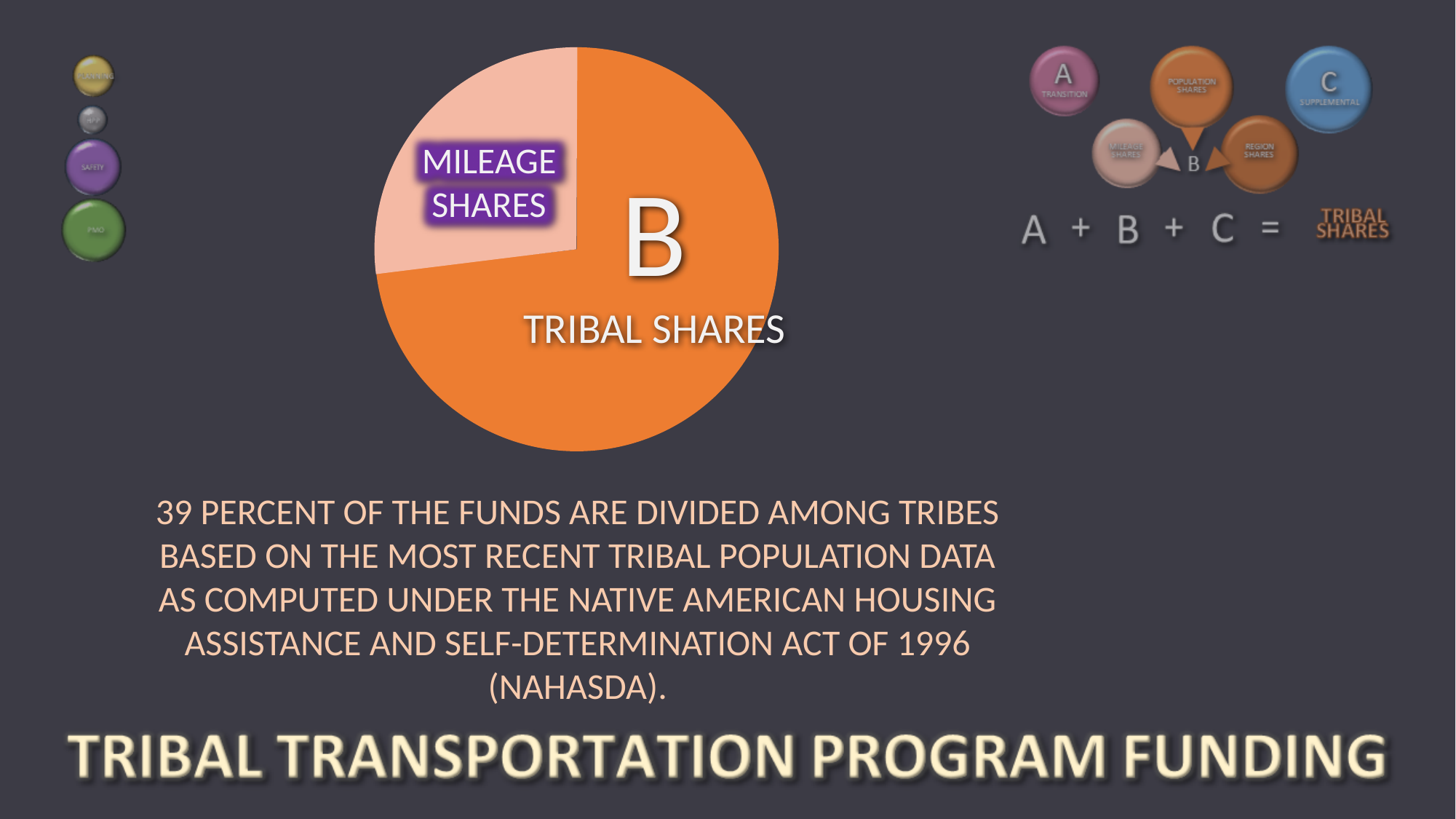

MILEAGE SHARES
B
TRIBAL SHARES
39 PERCENT OF THE FUNDS ARE DIVIDED AMONG TRIBES BASED ON THE MOST RECENT TRIBAL POPULATION DATA AS COMPUTED UNDER THE NATIVE AMERICAN HOUSING ASSISTANCE AND SELF-DETERMINATION ACT OF 1996 (NAHASDA).